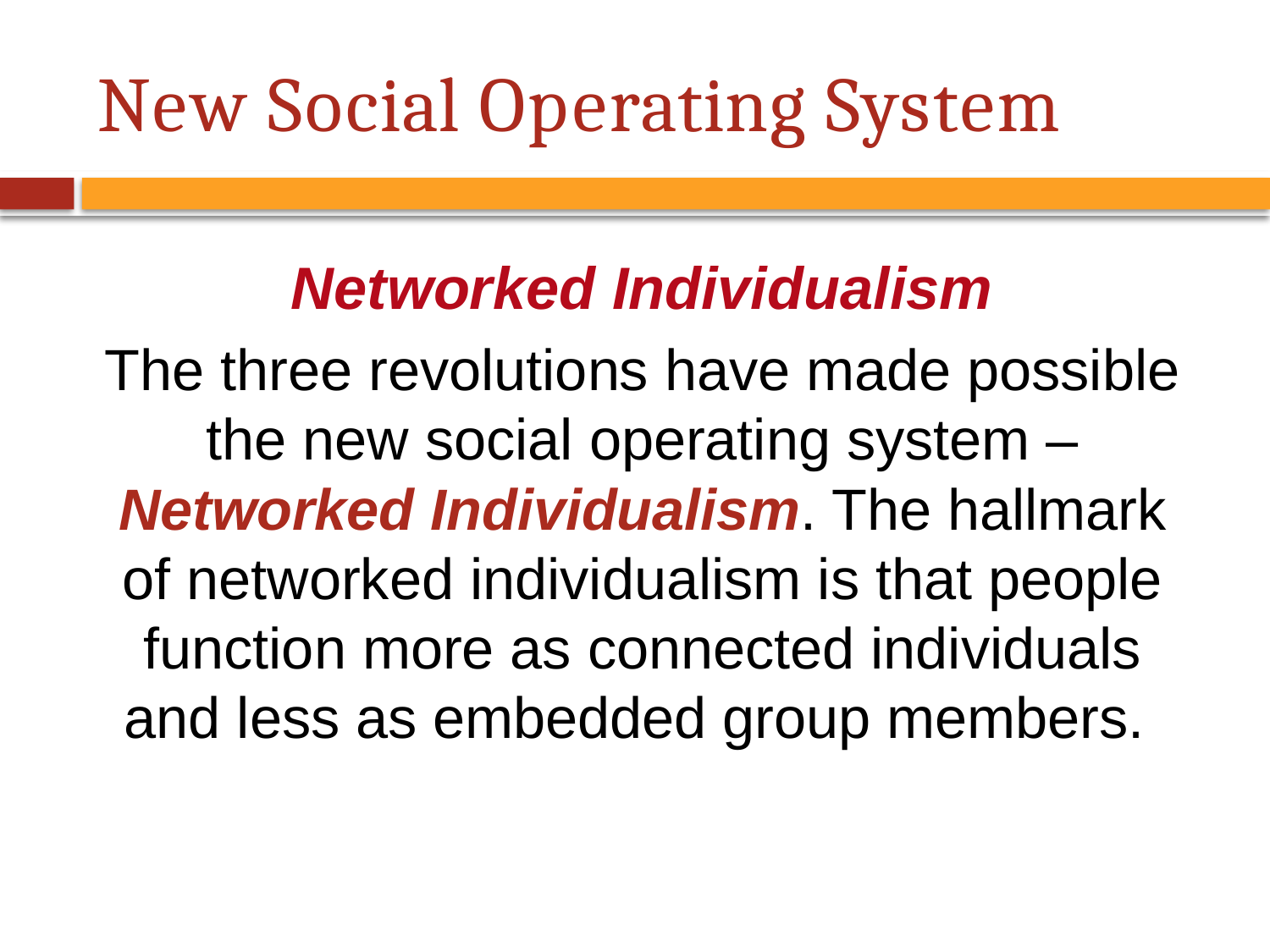

# New Social Operating System
Networked Individualism
The three revolutions have made possible the new social operating system – Networked Individualism. The hallmark of networked individualism is that people function more as connected individuals and less as embedded group members.